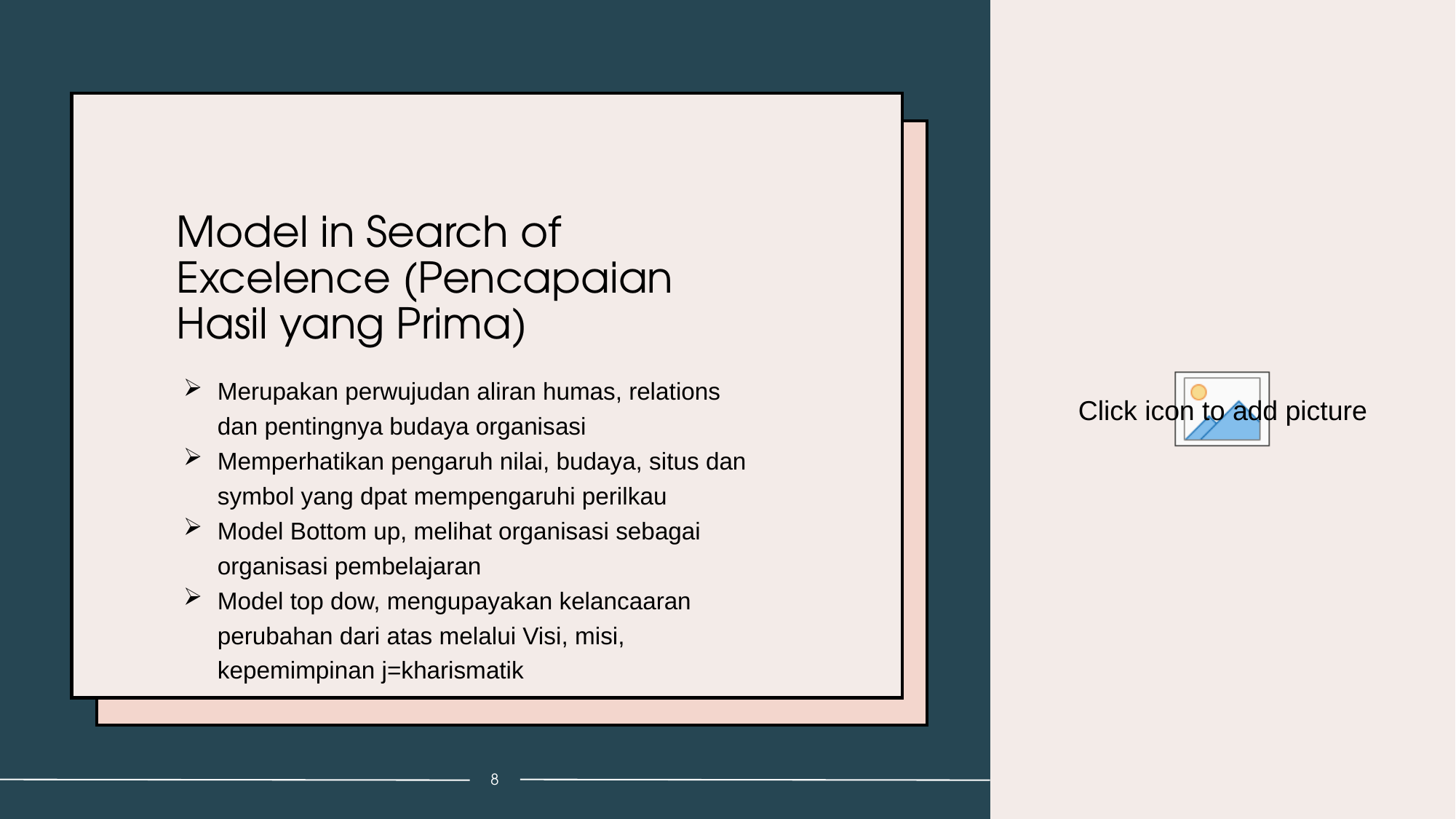

# Model in Search of Excelence (Pencapaian Hasil yang Prima)
Merupakan perwujudan aliran humas, relations dan pentingnya budaya organisasi
Memperhatikan pengaruh nilai, budaya, situs dan symbol yang dpat mempengaruhi perilkau
Model Bottom up, melihat organisasi sebagai organisasi pembelajaran
Model top dow, mengupayakan kelancaaran perubahan dari atas melalui Visi, misi, kepemimpinan j=kharismatik
8